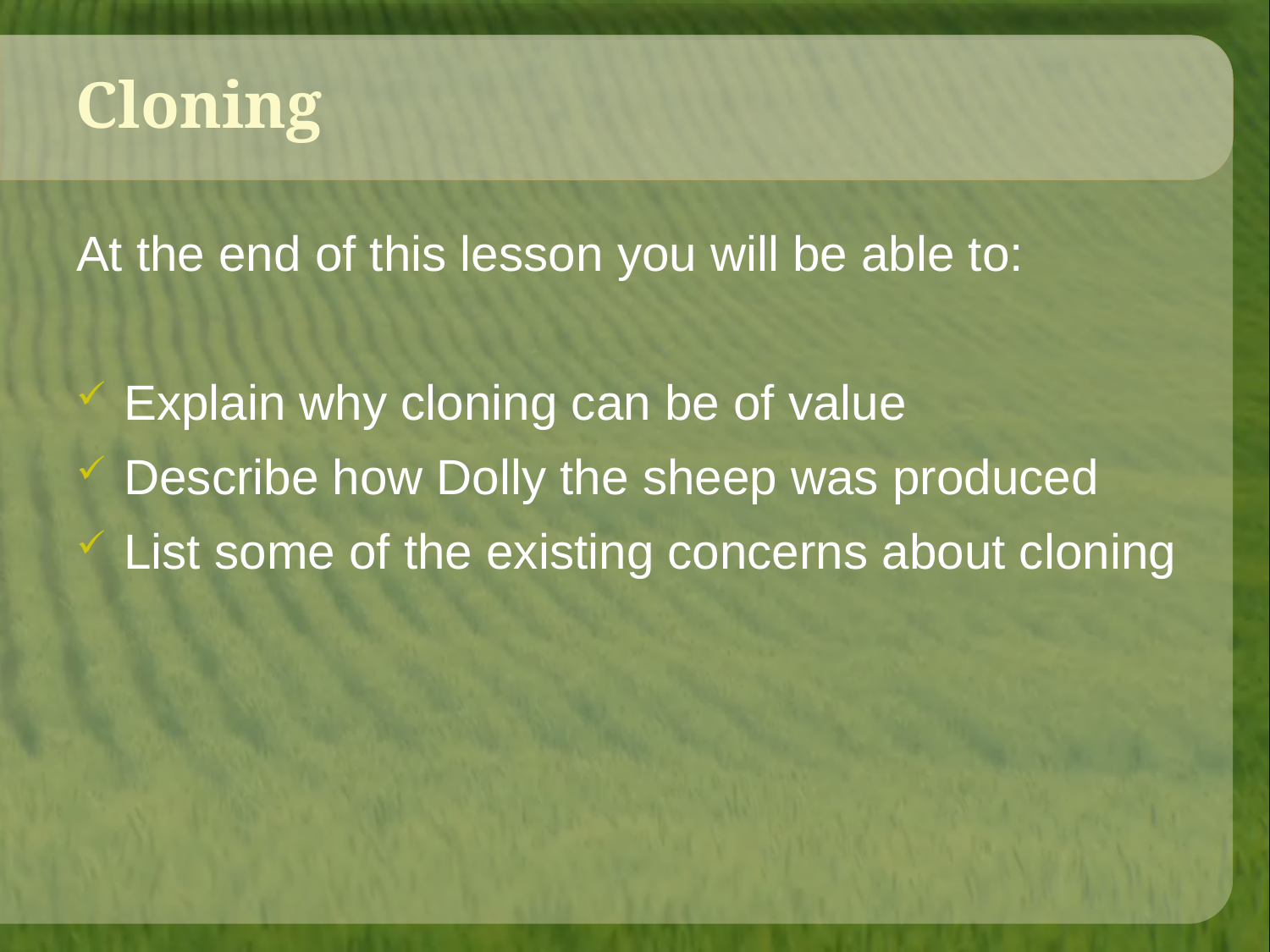

# Cloning
At the end of this lesson you will be able to:

Explain why cloning can be of value
Describe how Dolly the sheep was produced
List some of the existing concerns about cloning